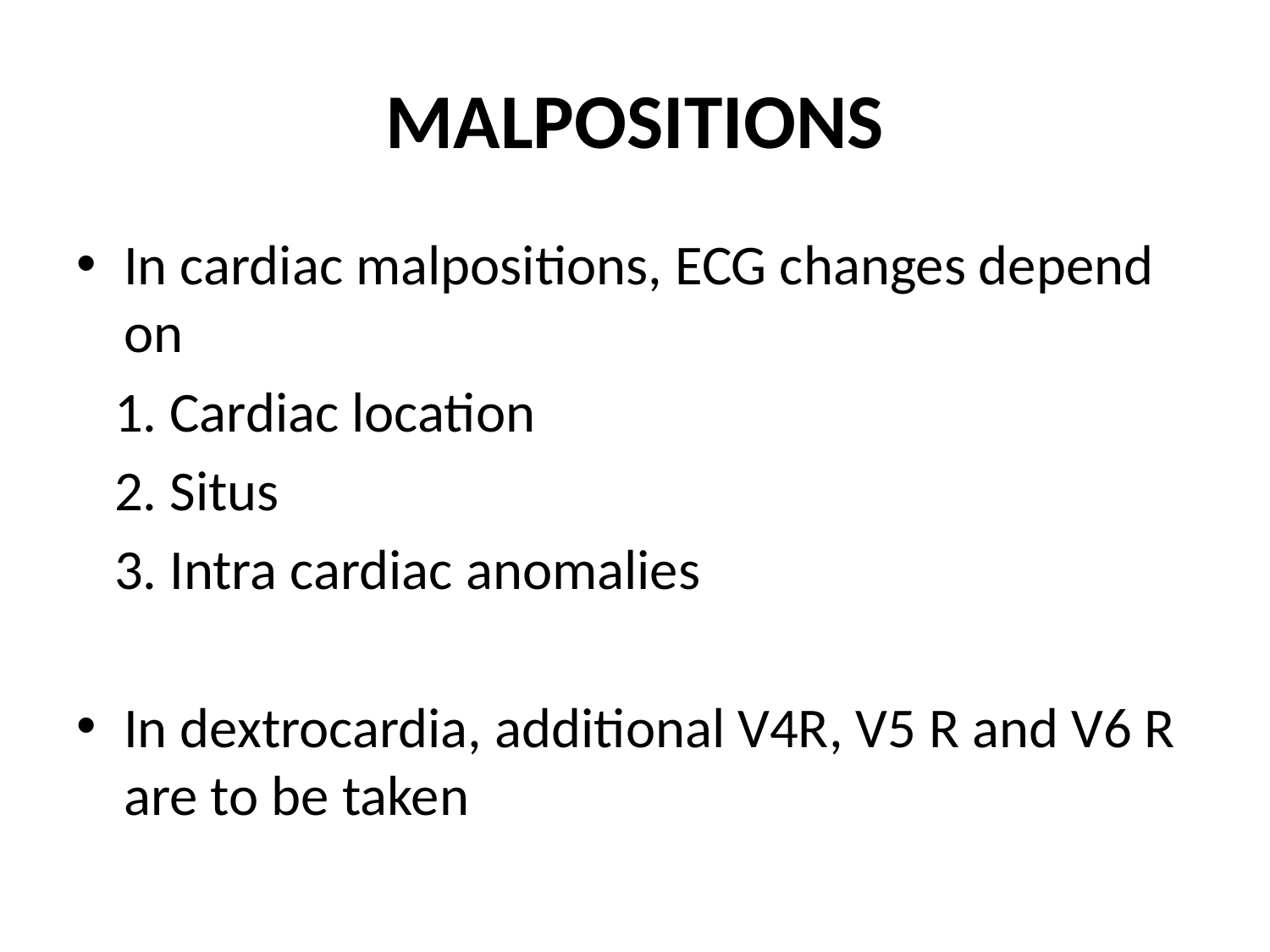

# MALPOSITIONS
In cardiac malpositions, ECG changes depend on
   1. Cardiac location
   2. Situs
   3. Intra cardiac anomalies

In dextrocardia, additional V4R, V5 R and V6 R are to be taken